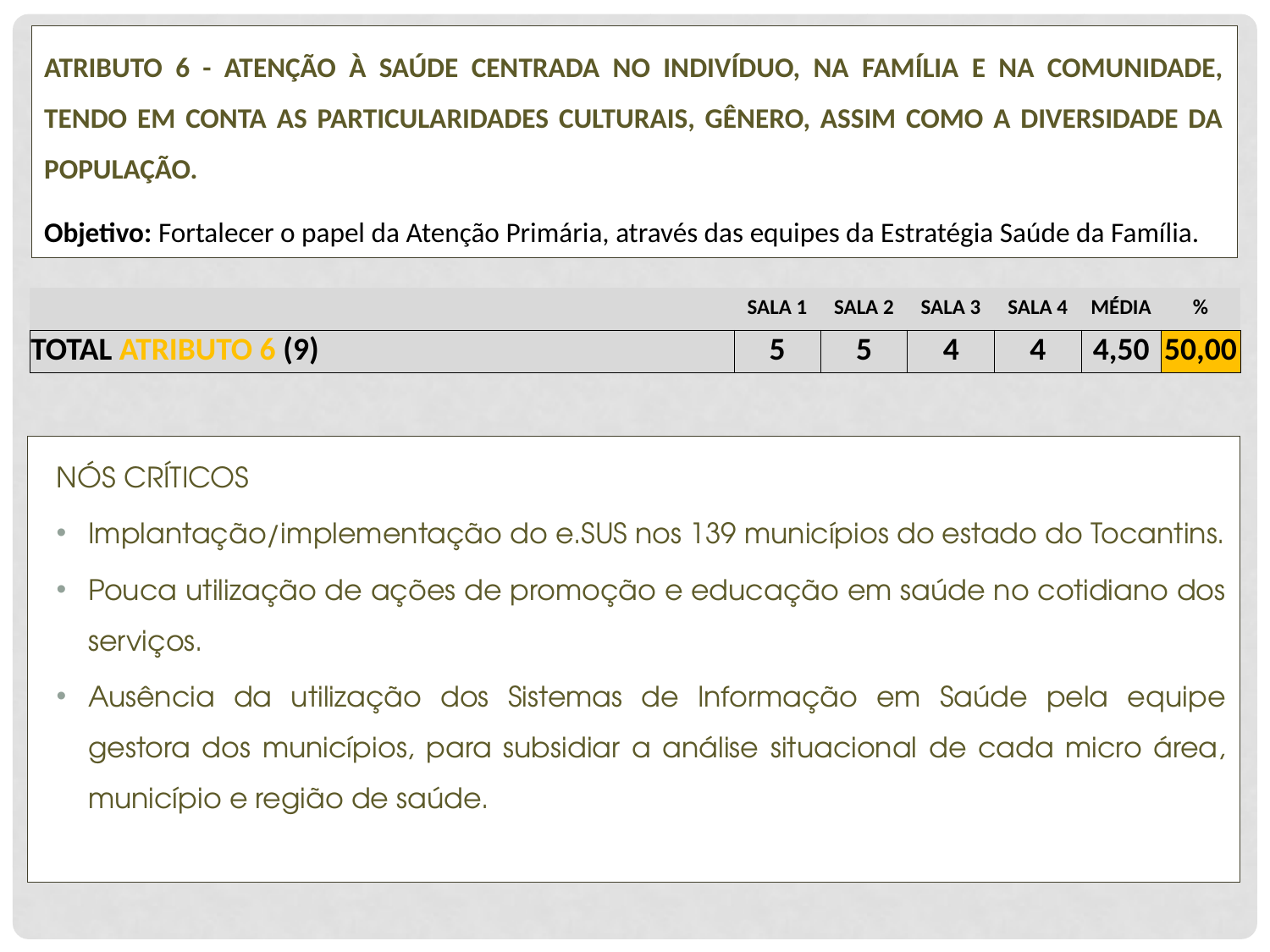

ATRIBUTO 6 - ATENÇÃO À SAÚDE CENTRADA NO INDIVÍDUO, NA FAMÍLIA E NA COMUNIDADE, TENDO EM CONTA AS PARTICULARIDADES CULTURAIS, GÊNERO, ASSIM COMO A DIVERSIDADE DA POPULAÇÃO.

Objetivo: Fortalecer o papel da Atenção Primária, através das equipes da Estratégia Saúde da Família.

|  |  |  | SALA 1 | SALA 2 | SALA 3 | SALA 4 | MÉDIA | % |
| --- | --- | --- | --- | --- | --- | --- | --- | --- |
| TOTAL ATRIBUTO 6 (9) |  |  | 5 | 5 | 4 | 4 | 4,50 | 50,00 |
NÓS CRÍTICOS
Implantação/implementação do e.SUS nos 139 municípios do estado do Tocantins.
Pouca utilização de ações de promoção e educação em saúde no cotidiano dos serviços.
Ausência da utilização dos Sistemas de Informação em Saúde pela equipe gestora dos municípios, para subsidiar a análise situacional de cada micro área, município e região de saúde.